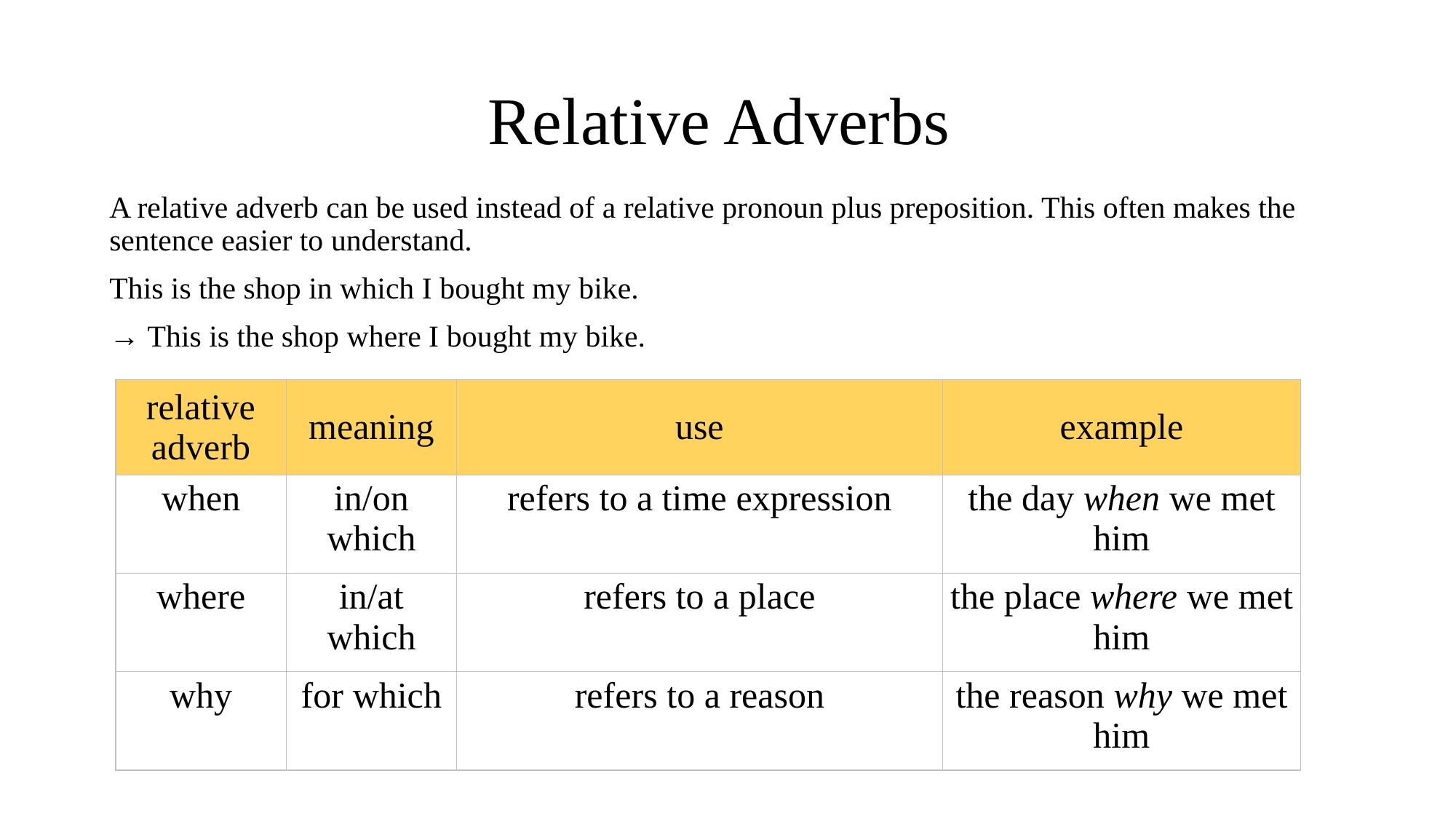

# Relative Adverbs
A relative adverb can be used instead of a relative pronoun plus preposition. This often makes the sentence easier to understand.
This is the shop in which I bought my bike.
→ This is the shop where I bought my bike.

| relative adverb | meaning | use | example |
| --- | --- | --- | --- |
| when | in/on which | refers to a time expression | the day when we met him |
| where | in/at which | refers to a place | the place where we met him |
| why | for which | refers to a reason | the reason why we met him |